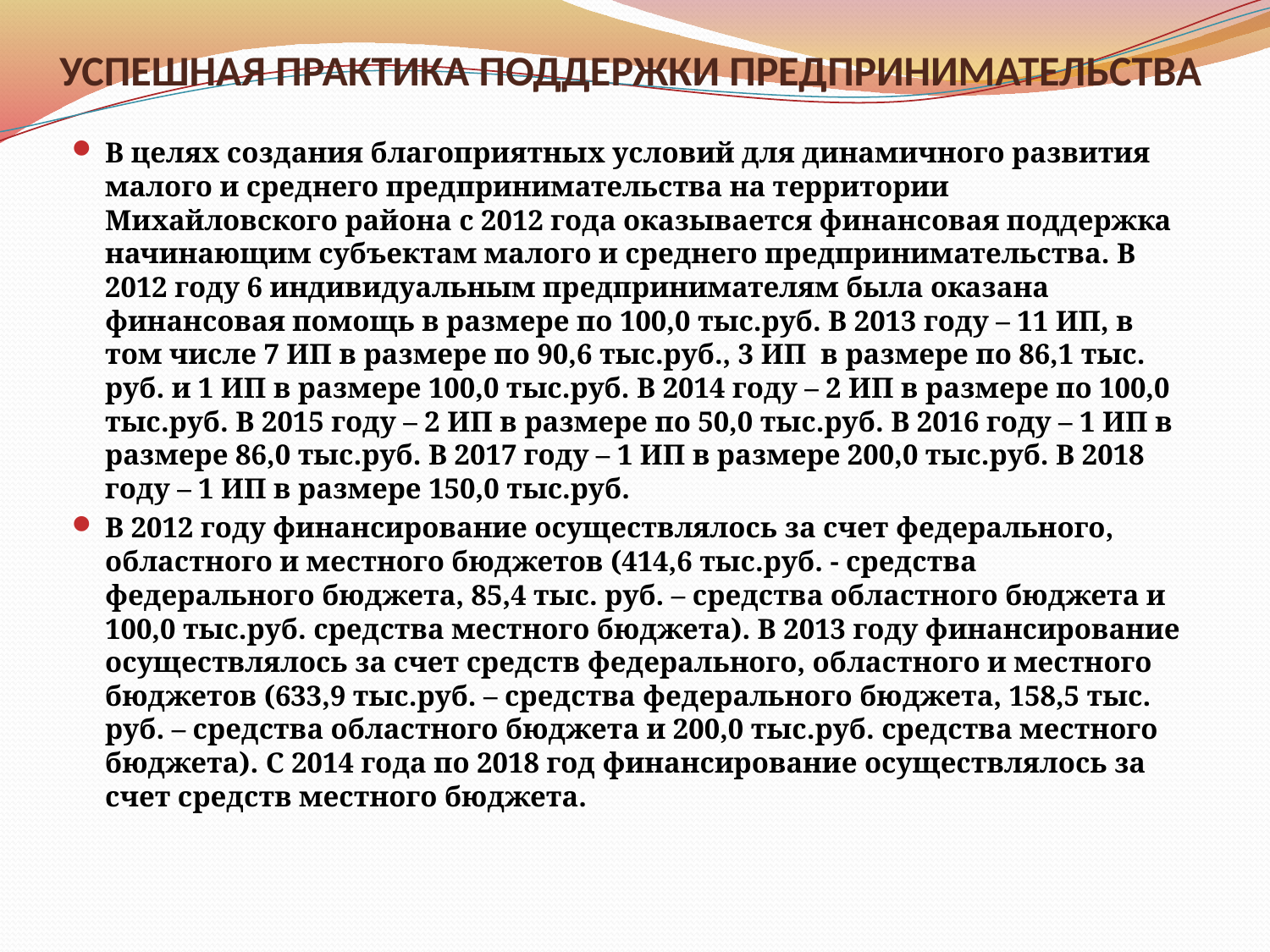

# УСПЕШНАЯ ПРАКТИКА ПОДДЕРЖКИ ПРЕДПРИНИМАТЕЛЬСТВА
В целях создания благоприятных условий для динамичного развития малого и среднего предпринимательства на территории Михайловского района с 2012 года оказывается финансовая поддержка начинающим субъектам малого и среднего предпринимательства. В 2012 году 6 индивидуальным предпринимателям была оказана финансовая помощь в размере по 100,0 тыс.руб. В 2013 году – 11 ИП, в том числе 7 ИП в размере по 90,6 тыс.руб., 3 ИП  в размере по 86,1 тыс. руб. и 1 ИП в размере 100,0 тыс.руб. В 2014 году – 2 ИП в размере по 100,0 тыс.руб. В 2015 году – 2 ИП в размере по 50,0 тыс.руб. В 2016 году – 1 ИП в размере 86,0 тыс.руб. В 2017 году – 1 ИП в размере 200,0 тыс.руб. В 2018 году – 1 ИП в размере 150,0 тыс.руб.
В 2012 году финансирование осуществлялось за счет федерального, областного и местного бюджетов (414,6 тыс.руб. - средства федерального бюджета, 85,4 тыс. руб. – средства областного бюджета и 100,0 тыс.руб. средства местного бюджета). В 2013 году финансирование осуществлялось за счет средств федерального, областного и местного бюджетов (633,9 тыс.руб. – средства федерального бюджета, 158,5 тыс. руб. – средства областного бюджета и 200,0 тыс.руб. средства местного бюджета). С 2014 года по 2018 год финансирование осуществлялось за счет средств местного бюджета.